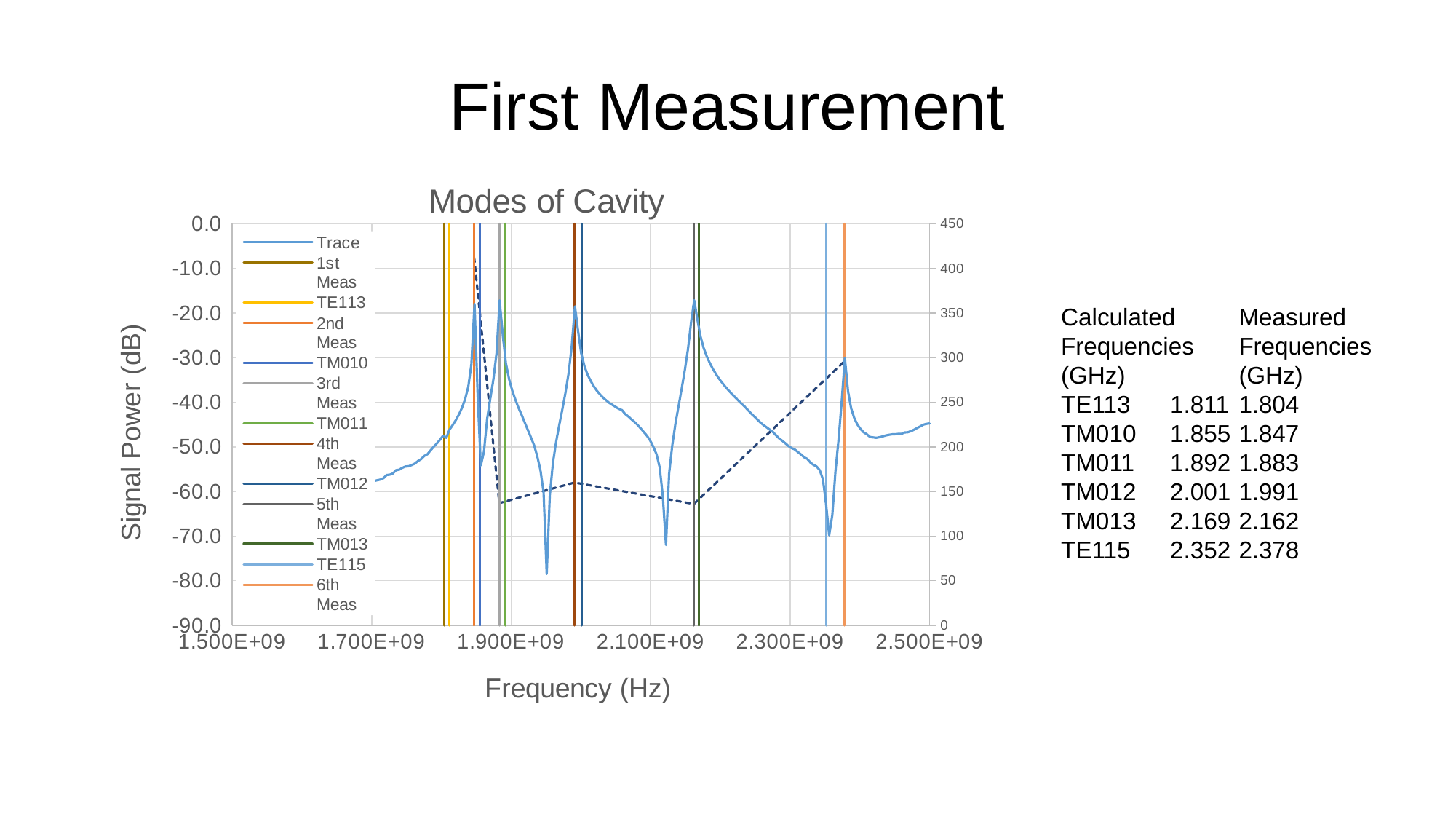

# First Measurement

### Chart: Modes of Cavity

| Category |  |  | TE113 |  | TM010 |  | TM011 |  | TM012 |  | TM013 | TE115 | 6th Meas |  |
|---|---|---|---|---|---|---|---|---|---|---|---|---|---|---|
Calculated Frequencies (GHz)
TE113	1.811
TM010	1.855
TM011	1.892
TM012	2.001
TM013	2.169
TE115	2.352
Measured Frequencies (GHz)
1.804
1.847
1.883
1.991
2.162
2.378